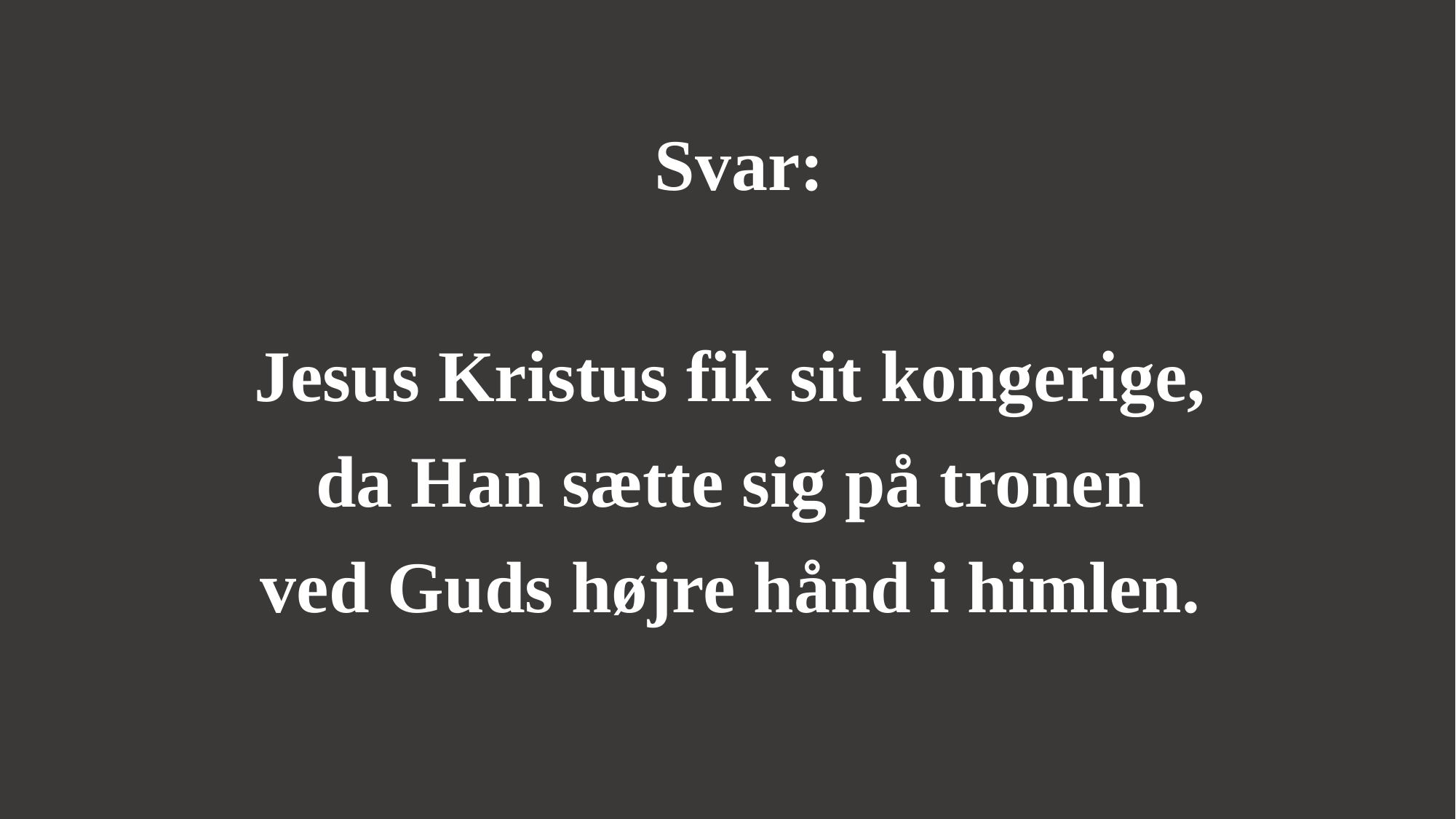

Svar:

Jesus Kristus fik sit kongerige,
da Han sætte sig på tronen
ved Guds højre hånd i himlen.